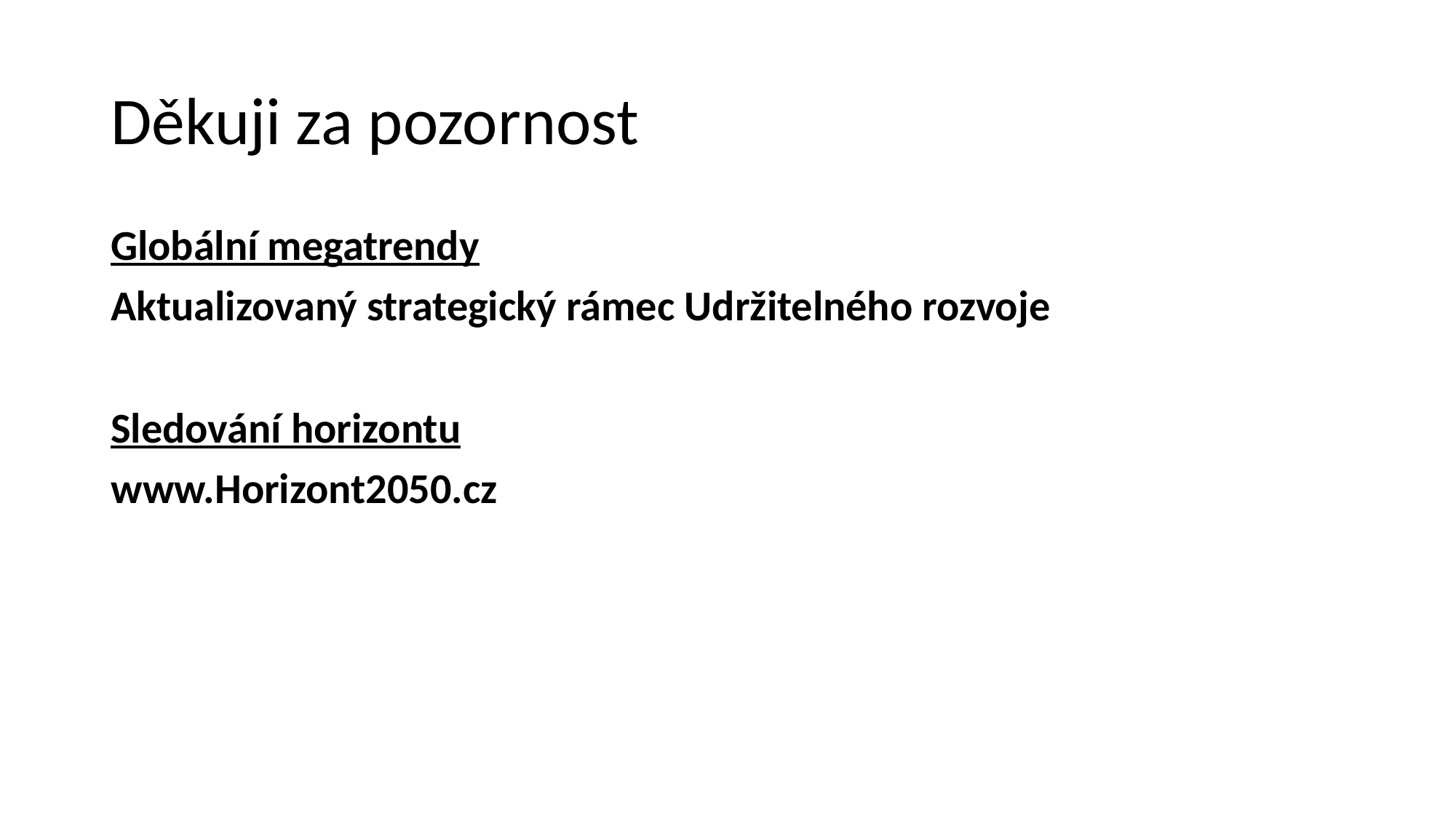

# Děkuji za pozornost
Globální megatrendy
Aktualizovaný strategický rámec Udržitelného rozvoje

Sledování horizontu
www.Horizont2050.cz